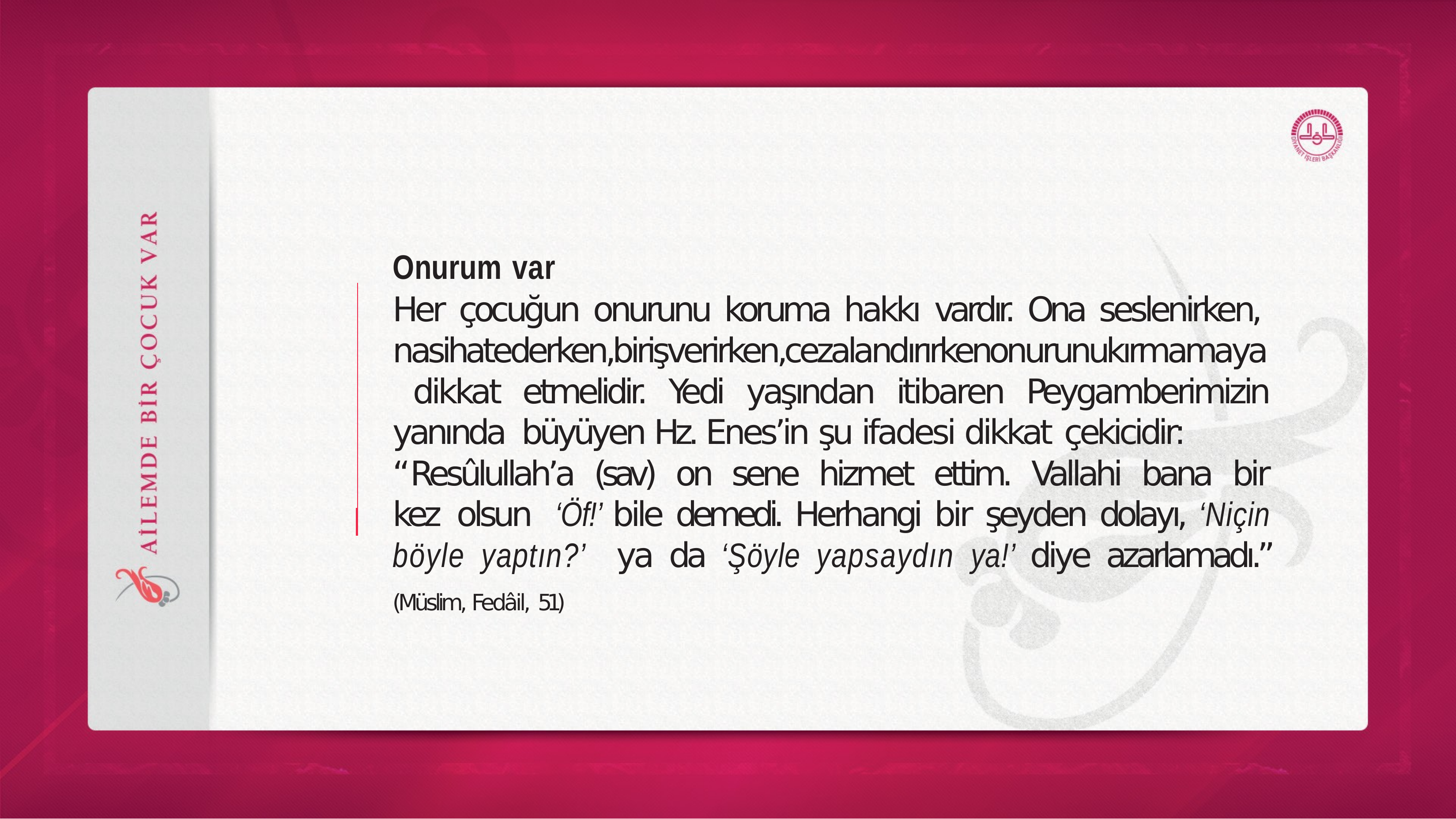

Onurum var
Her çocuğun onurunu koruma hakkı vardır. Ona seslenirken,  nasihatederken,birişverirken,cezalandırırkenonurunukırmamaya  dikkat etmelidir. Yedi yaşından itibaren Peygamberimizin yanında  büyüyen Hz. Enes’in şu ifadesi dikkat çekicidir:
“Resûlullah’a (sav) on sene hizmet ettim. Vallahi bana bir kez olsun  ‘Öf!’ bile demedi. Herhangi bir şeyden dolayı, ‘Niçin böyle yaptın?’  ya da ‘Şöyle yapsaydın ya!’ diye azarlamadı.” (Müslim, Fedâil, 51)